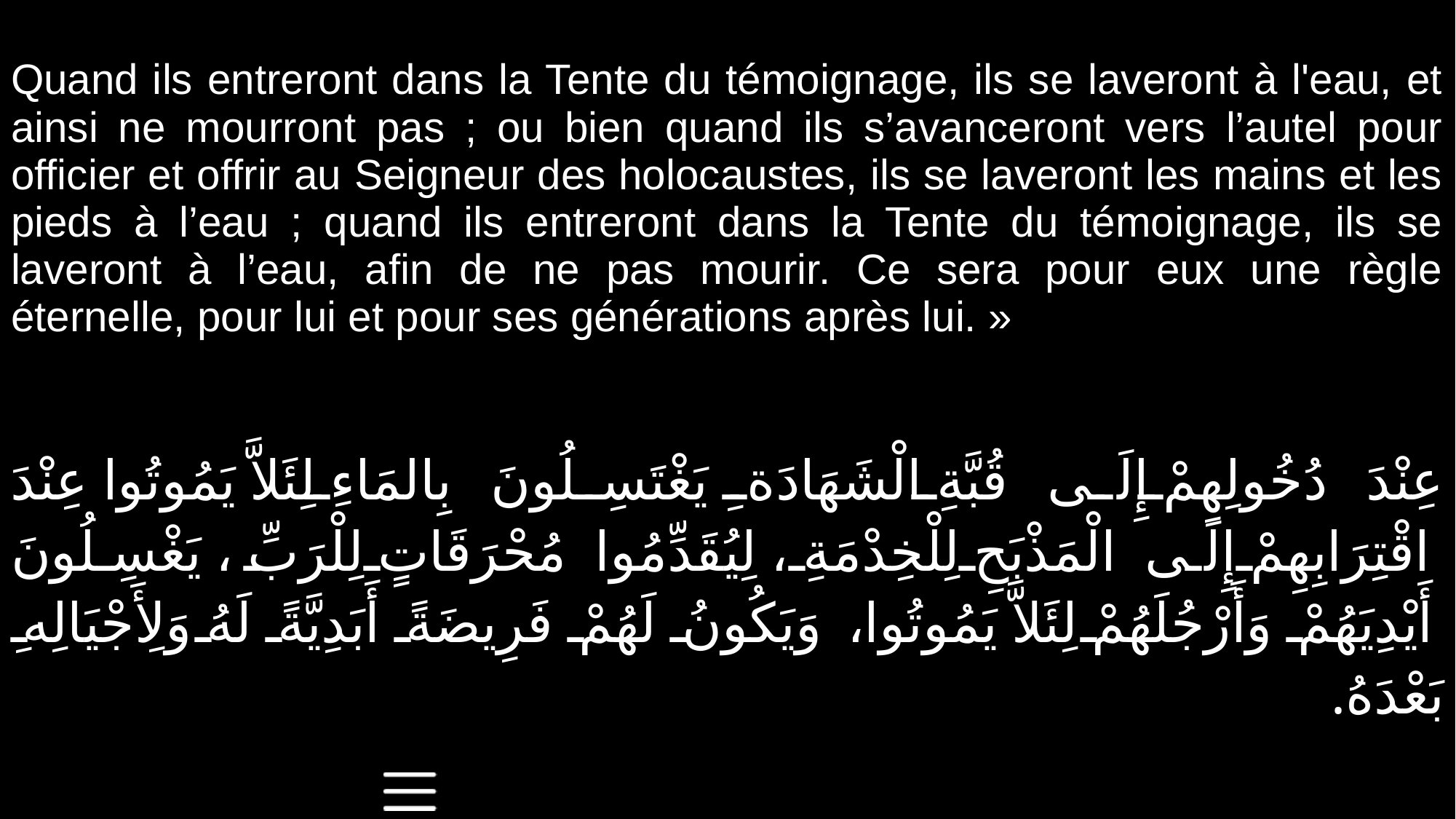

| Quand ils entreront dans la Tente du témoignage, ils se laveront à l'eau, et ainsi ne mourront pas ; ou bien quand ils s’avanceront vers l’autel pour officier et offrir au Seigneur des holocaustes, ils se laveront les mains et les pieds à l’eau ; quand ils entreront dans la Tente du témoignage, ils se laveront à l’eau, afin de ne pas mourir. Ce sera pour eux une règle éternelle, pour lui et pour ses générations après lui. » |
| --- |
| عِنْدَ دُخُولِهِمْ إِلَى قُبَّةِ الْشَهَادَةِ يَغْتَسِلُونَ بِالمَاءِ لِئَلاَّ يَمُوتُوا عِنْدَ اقْتِرَابِهِمْ إِلَى الْمَذْبَحِ لِلْخِدْمَةِ، لِيُقَدِّمُوا مُحْرَقَاتٍ لِلْرَبِّ، يَغْسِلُونَ أَيْدِيَهُمْ وَأَرْجُلَهُمْ لِئَلاَّ يَمُوتُوا، وَيَكُونُ لَهُمْ فَرِيضَةً أَبَدِيَّةً لَهُ وَلِأَجْيَالِهِ بَعْدَهُ. |